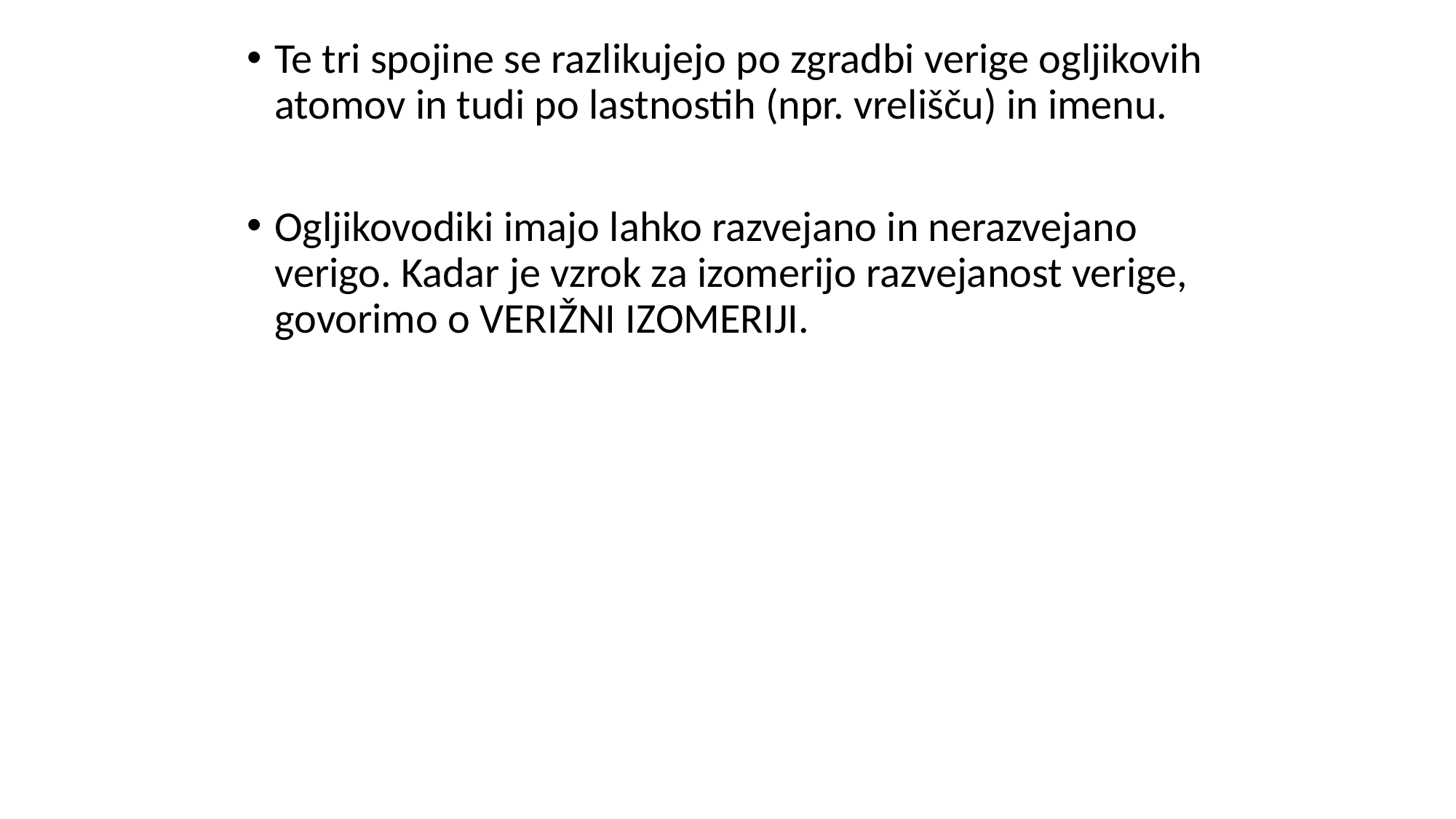

Te tri spojine se razlikujejo po zgradbi verige ogljikovih atomov in tudi po lastnostih (npr. vrelišču) in imenu.

Ogljikovodiki imajo lahko razvejano in nerazvejano verigo. Kadar je vzrok za izomerijo razvejanost verige, govorimo o VERIŽNI IZOMERIJI.